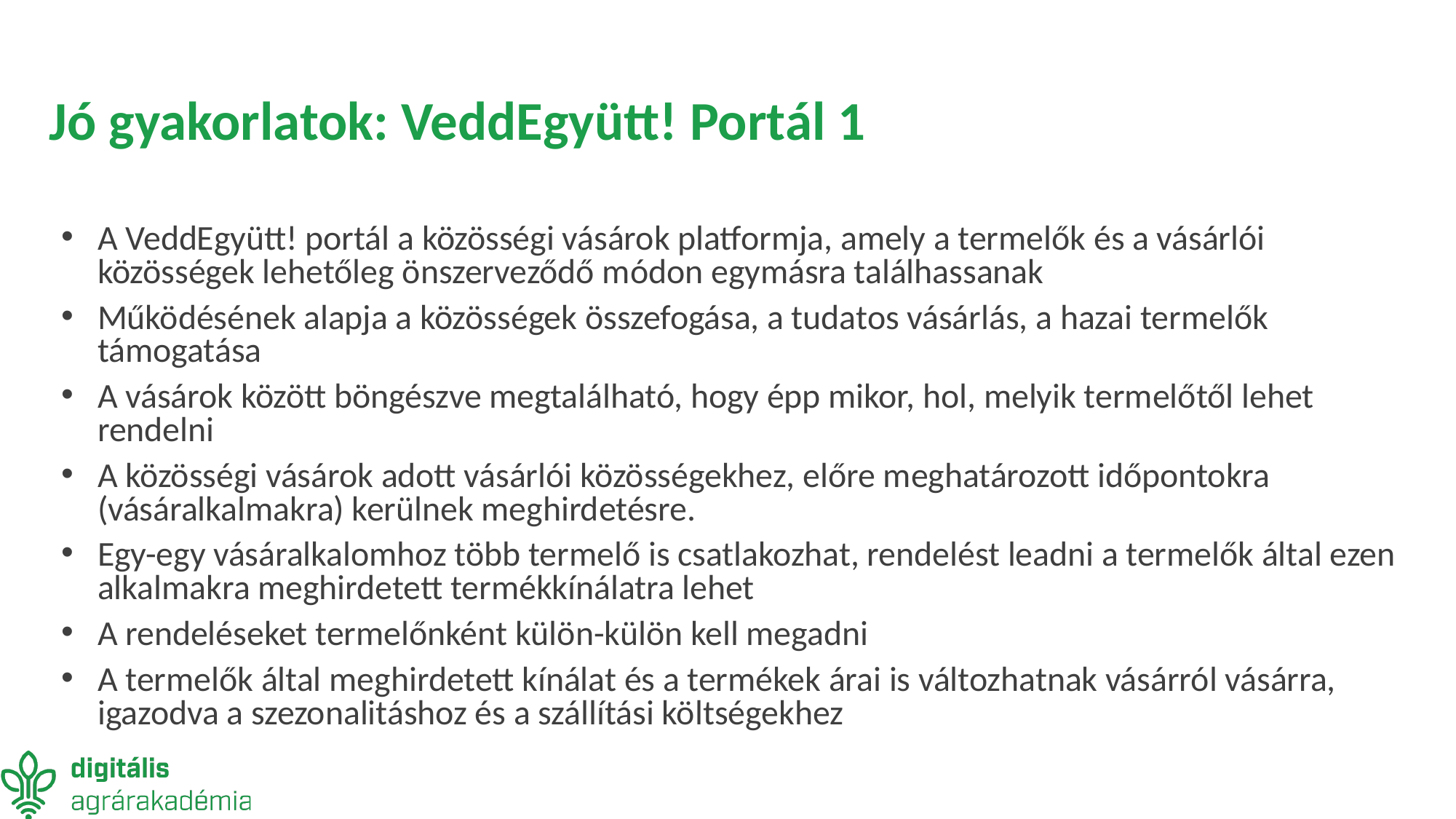

# Jó gyakorlatok: VeddEgyütt! Portál 1
A VeddEgyütt! portál a közösségi vásárok platformja, amely a termelők és a vásárlói közösségek lehetőleg önszerveződő módon egymásra találhassanak
Működésének alapja a közösségek összefogása, a tudatos vásárlás, a hazai termelők támogatása
A vásárok között böngészve megtalálható, hogy épp mikor, hol, melyik termelőtől lehet rendelni
A közösségi vásárok adott vásárlói közösségekhez, előre meghatározott időpontokra (vásáralkalmakra) kerülnek meghirdetésre.
Egy-egy vásáralkalomhoz több termelő is csatlakozhat, rendelést leadni a termelők által ezen alkalmakra meghirdetett termékkínálatra lehet
A rendeléseket termelőnként külön-külön kell megadni
A termelők által meghirdetett kínálat és a termékek árai is változhatnak vásárról vásárra, igazodva a szezonalitáshoz és a szállítási költségekhez